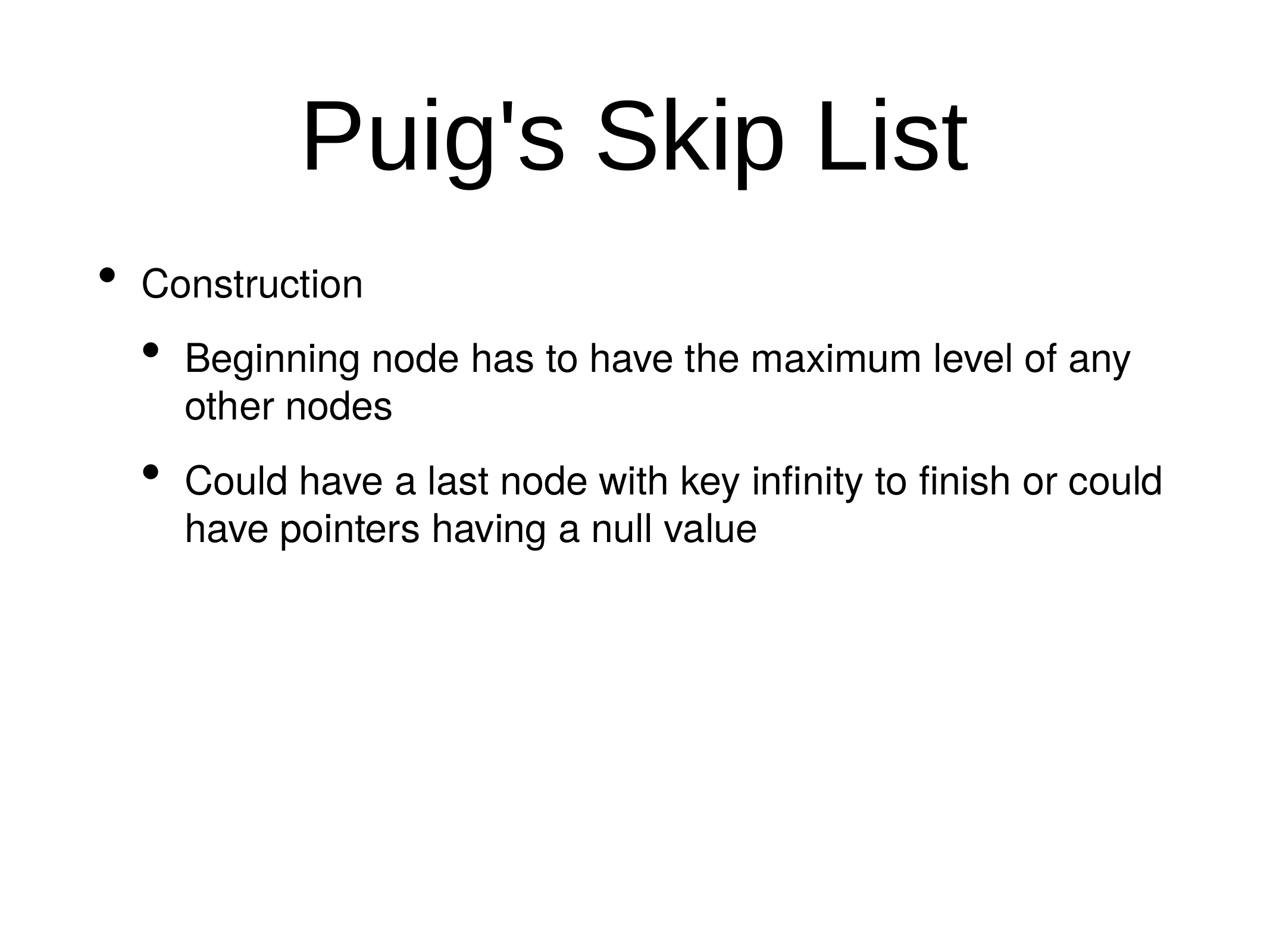

# Puig's Skip List
Construction
Beginning node has to have the maximum level of any other nodes
Could have a last node with key infinity to finish or could have pointers having a null value